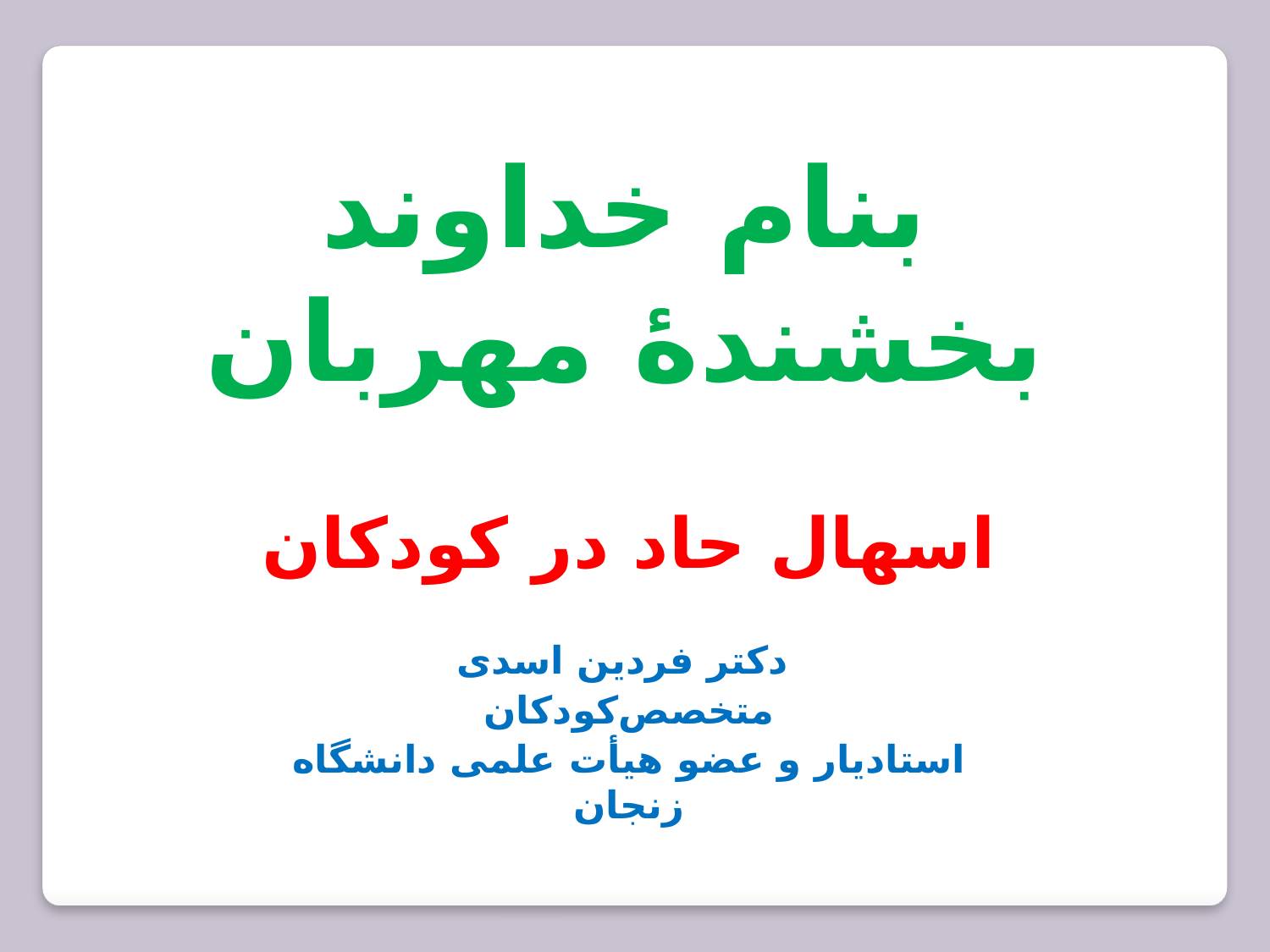

بنام خداوند بخشندۀ مهربان
اسهال حاد در کودکان

دکتر فردین اسدی
متخصص‌کودکان
استادیار و عضو هیأت علمی دانشگاه زنجان